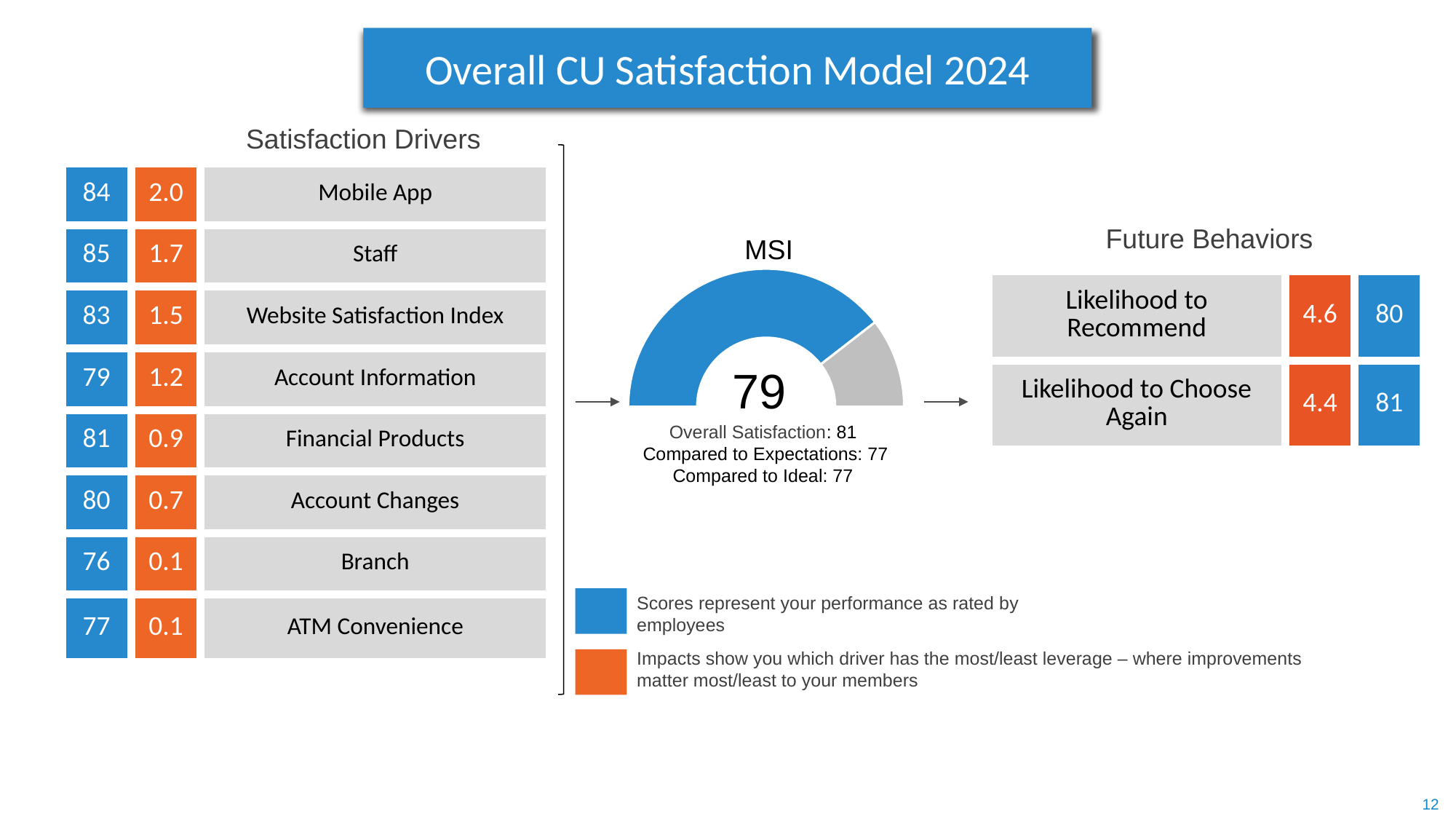

Overall CU Satisfaction Model 2024
Satisfaction Drivers

| 84 | 2.0 | Mobile App |
| --- | --- | --- |
| 85 | 1.7 | Staff |
| 83 | 1.5 | Website Satisfaction Index |
| 79 | 1.2 | Account Information |
| 81 | 0.9 | Financial Products |
| 80 | 0.7 | Account Changes |
| 76 | 0.1 | Branch |
| 77 | 0.1 | ATM Convenience |
Future Behaviors

### Chart: MSI

| Category | CSI |
|---|---|
| Likelihood to Recommend | 4.6 | 80 |
| --- | --- | --- |
| Likelihood to Choose Again | 4.4 | 81 |
79
Overall Satisfaction: 81
Compared to Expectations: 77
Compared to Ideal: 77

Scores represent your performance as rated by employees
Impacts show you which driver has the most/least leverage – where improvements matter most/least to your members